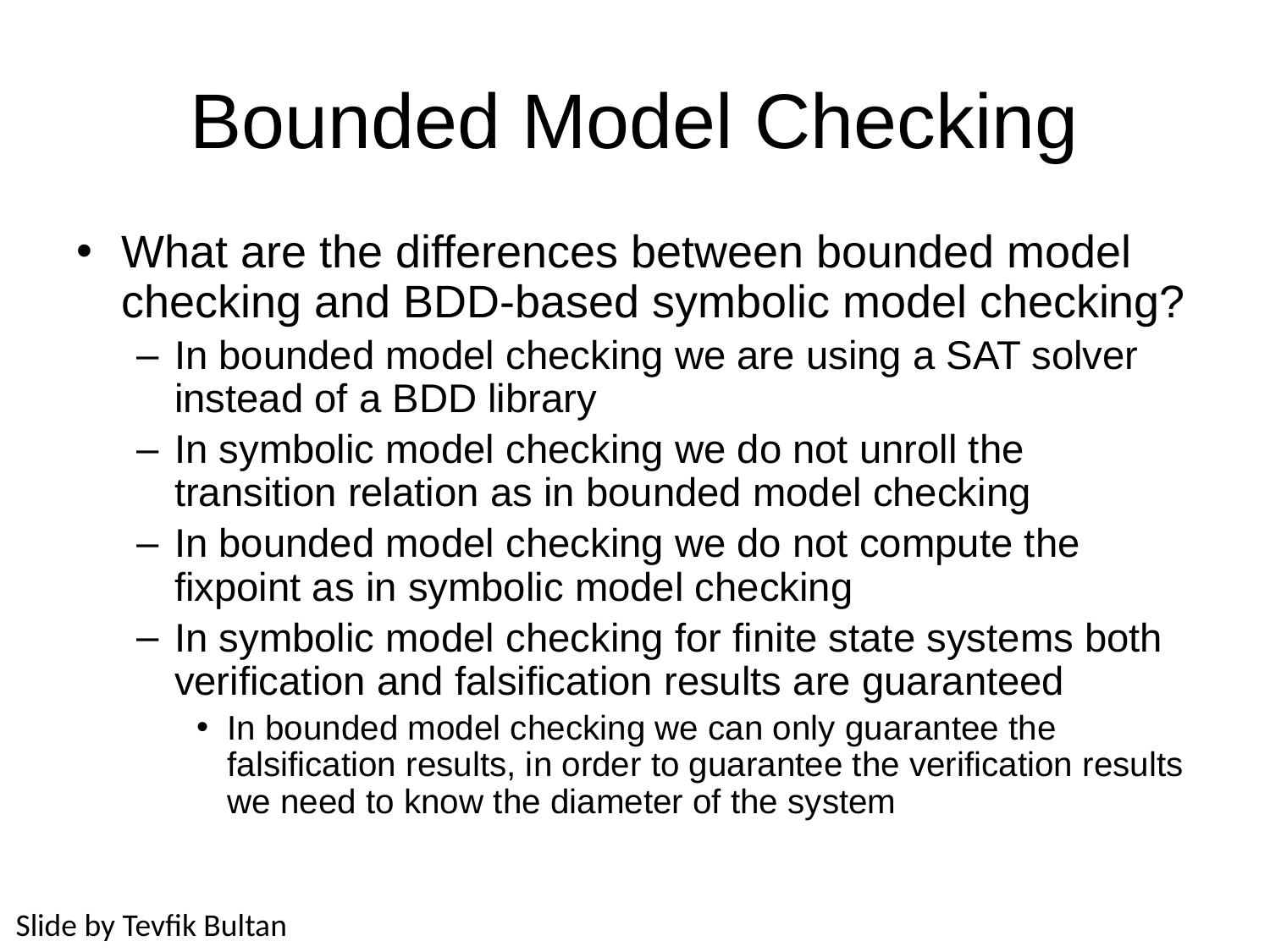

# Bounded Model Checking
What are the differences between bounded model checking and BDD-based symbolic model checking?
In bounded model checking we are using a SAT solver instead of a BDD library
In symbolic model checking we do not unroll the transition relation as in bounded model checking
In bounded model checking we do not compute the fixpoint as in symbolic model checking
In symbolic model checking for finite state systems both verification and falsification results are guaranteed
In bounded model checking we can only guarantee the falsification results, in order to guarantee the verification results we need to know the diameter of the system
Slide by Tevfik Bultan